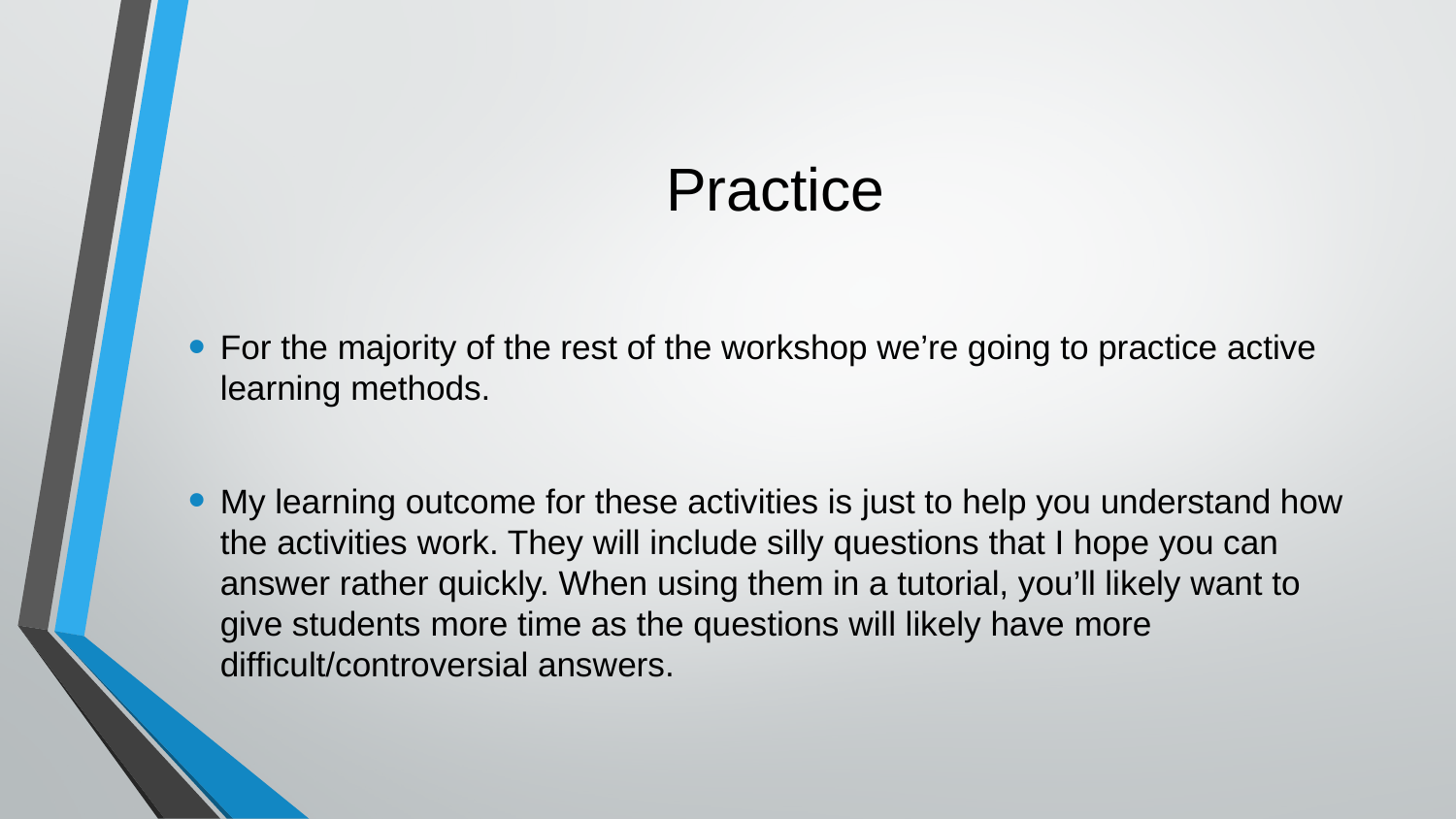

# Practice
For the majority of the rest of the workshop we’re going to practice active learning methods.

My learning outcome for these activities is just to help you understand how the activities work. They will include silly questions that I hope you can answer rather quickly. When using them in a tutorial, you’ll likely want to give students more time as the questions will likely have more difficult/controversial answers.